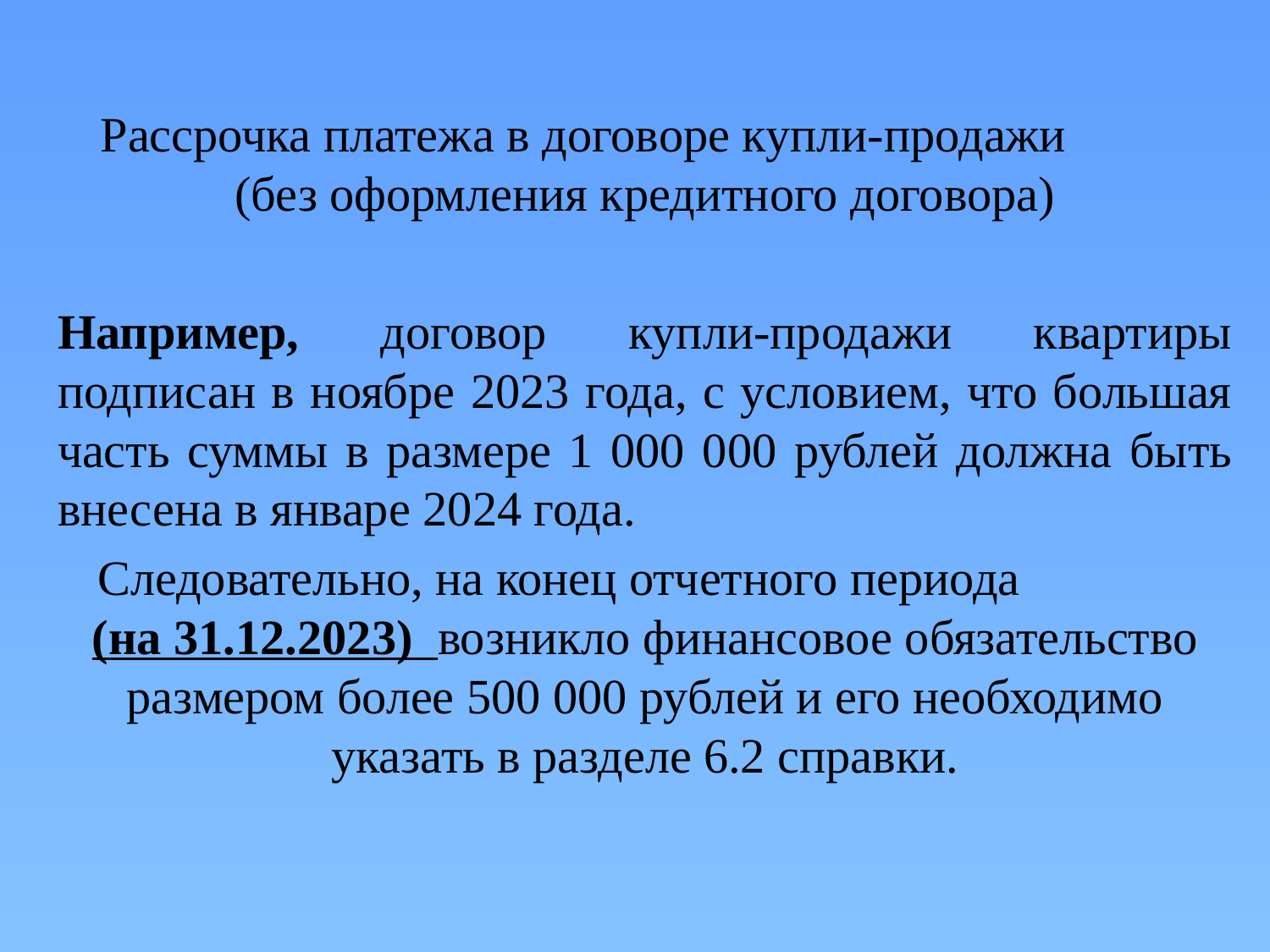

Рассрочка платежа в договоре купли-продажи           (без оформления кредитного договора)

Например, договор купли-продажи квартиры подписан в ноябре 2023 года, с условием, что большая часть суммы в размере 1 000 000 рублей должна быть внесена в январе 2024 года.
Следовательно, на конец отчетного периода               (на 31.12.2023)  возникло финансовое обязательство размером более 500 000 рублей и его необходимо указать в разделе 6.2 справки.